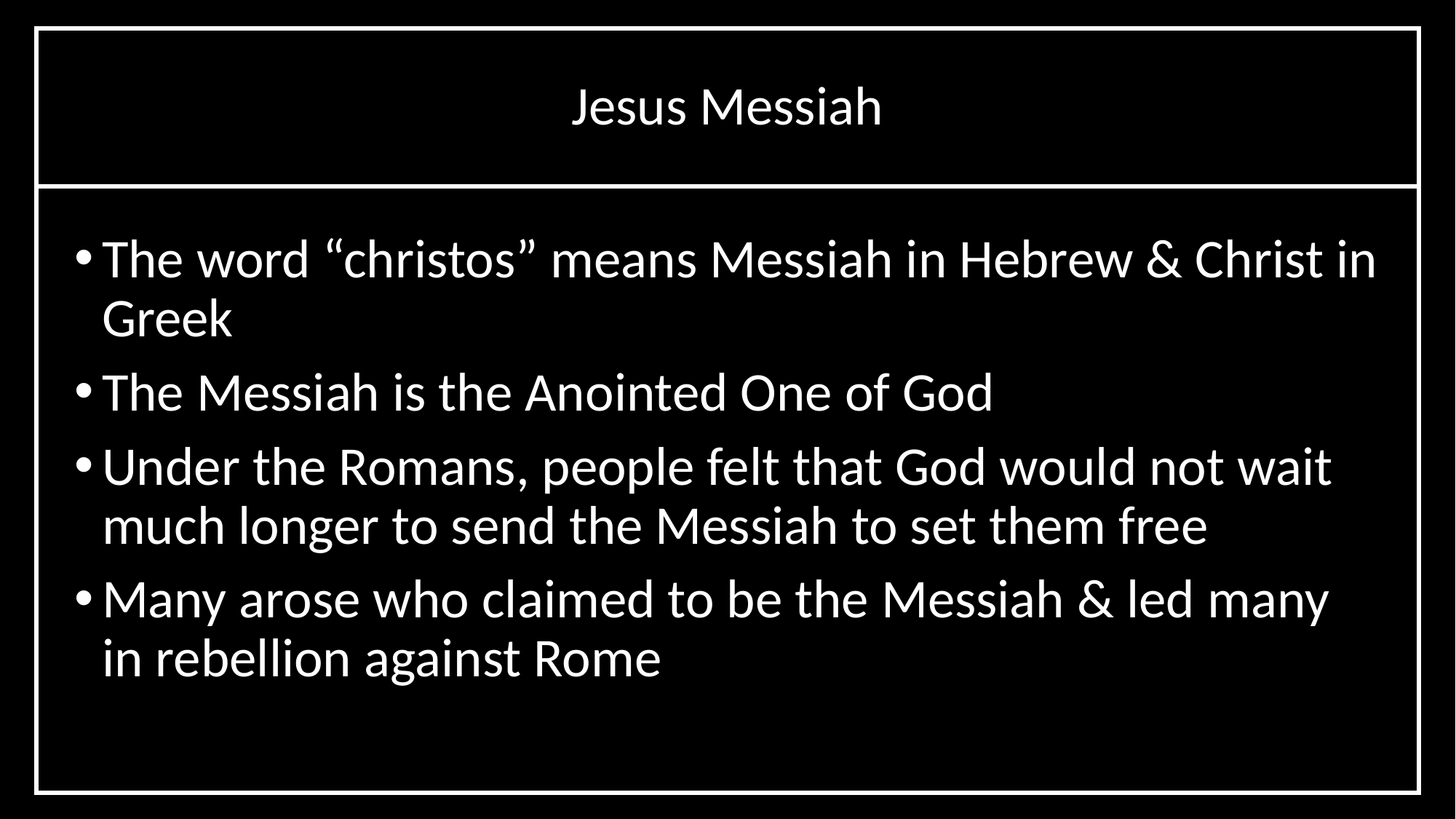

Jesus Messiah
The word “christos” means Messiah in Hebrew & Christ in Greek
The Messiah is the Anointed One of God
Under the Romans, people felt that God would not wait much longer to send the Messiah to set them free
Many arose who claimed to be the Messiah & led many in rebellion against Rome